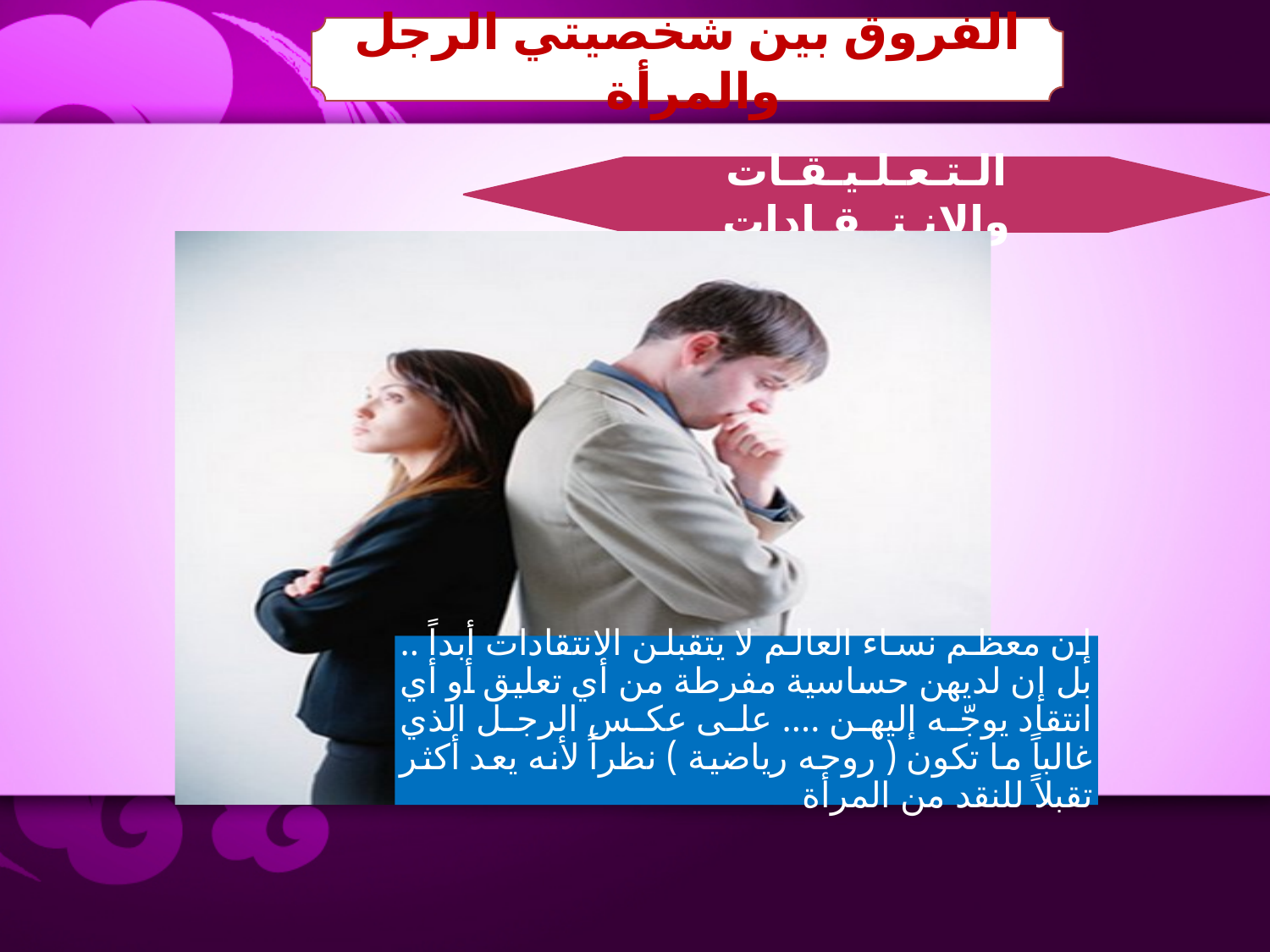

الفروق بين شخصيتي الرجل والمرأة
الـتـعـلـيـقـات والانـتــقـادات

إن معظم نساء العالم لا يتقبلن الانتقادات أبداً .. بل إن لديهن حساسية مفرطة من أي تعليق أو أي انتقاد يوجّه إليهن .... على عكس الرجل الذي غالباً ما تكون ( روحه رياضية ) نظراً لأنه يعد أكثر تقبلاً للنقد من المرأة